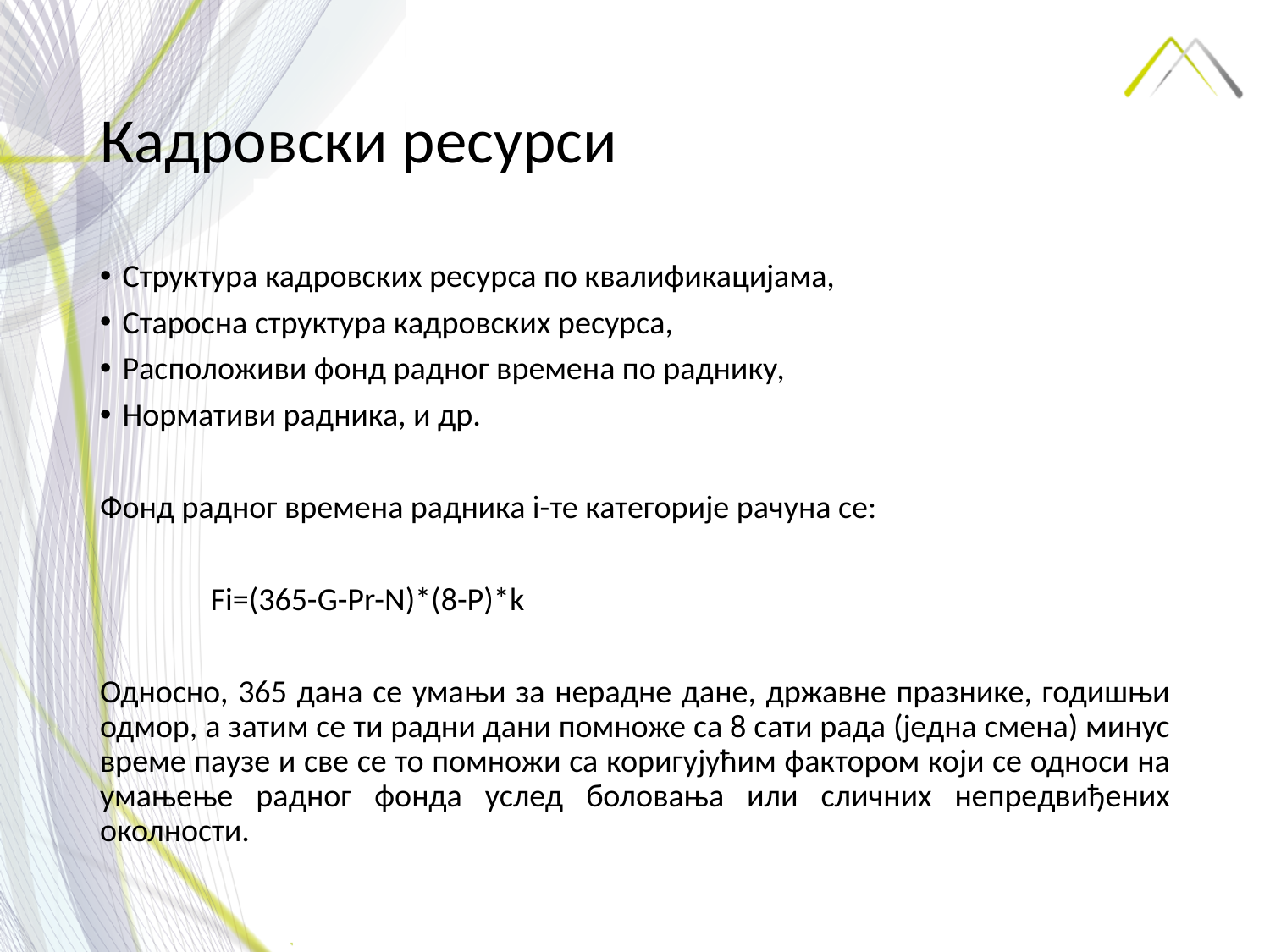

# Кадровски ресурси
Структура кадровских ресурса по квалификацијама,
Старосна структура кадровских ресурса,
Расположиви фонд радног времена по раднику,
Нормативи радника, и др.

Фонд радног времена радника i-те категорије рачуна се:

		Fi=(365-G-Pr-N)*(8-P)*k

Односно, 365 дана се умањи за нерадне дане, државне празнике, годишњи одмор, а затим се ти радни дани помноже са 8 сати рада (једна смена) минус време паузе и све се то помножи са коригујућим фактором који се односи на умањење радног фонда услед боловања или сличних непредвиђених околности.